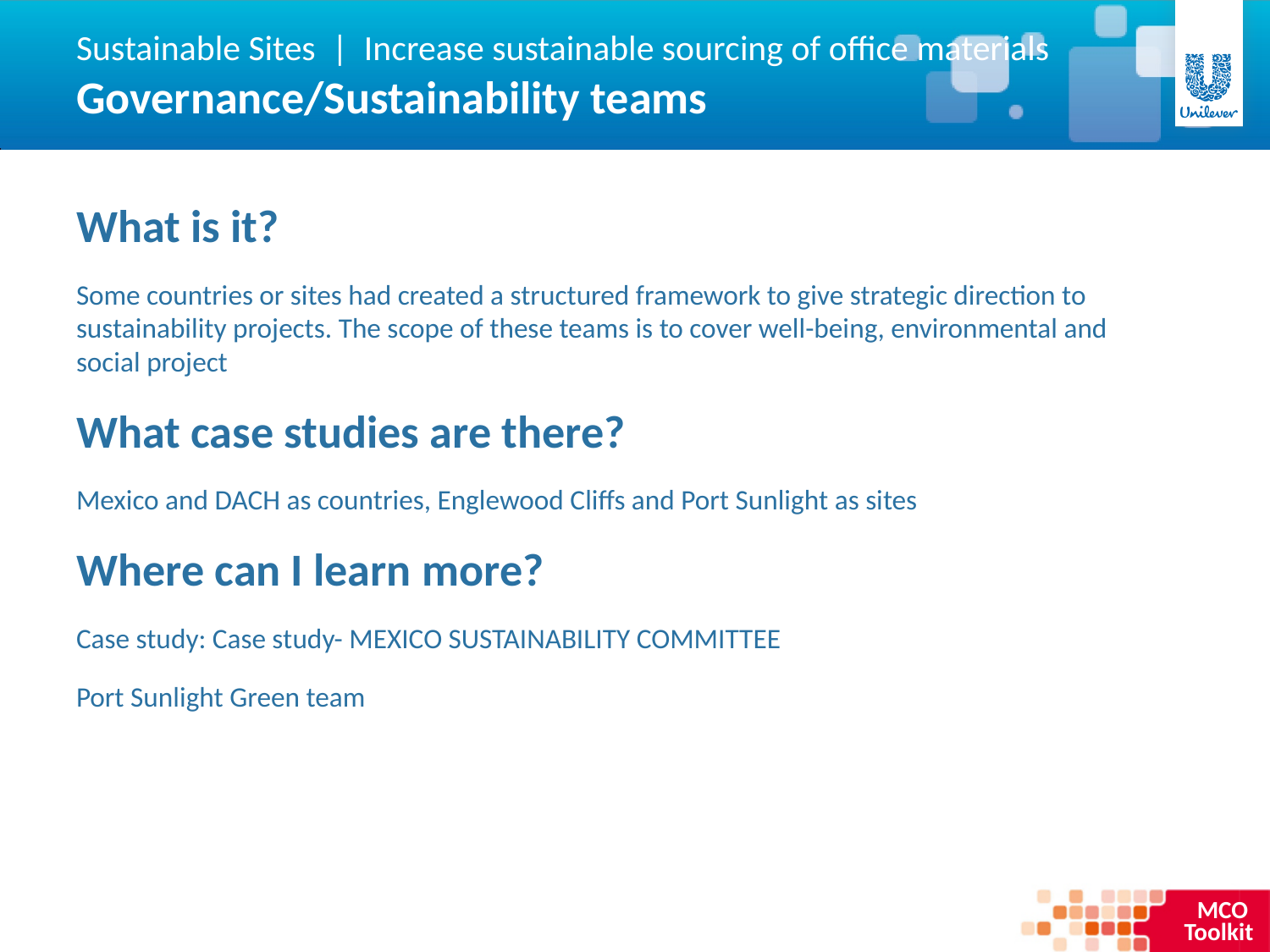

Sustainable Sites  |  Increase sustainable sourcing of office materials
Governance/Sustainability teams
What is it?
Some countries or sites had created a structured framework to give strategic direction to sustainability projects. The scope of these teams is to cover well-being, environmental and social project
What case studies are there?
Mexico and DACH as countries, Englewood Cliffs and Port Sunlight as sites
Where can I learn more?
Case study: Case study- MEXICO SUSTAINABILITY COMMITTEE
Port Sunlight Green team